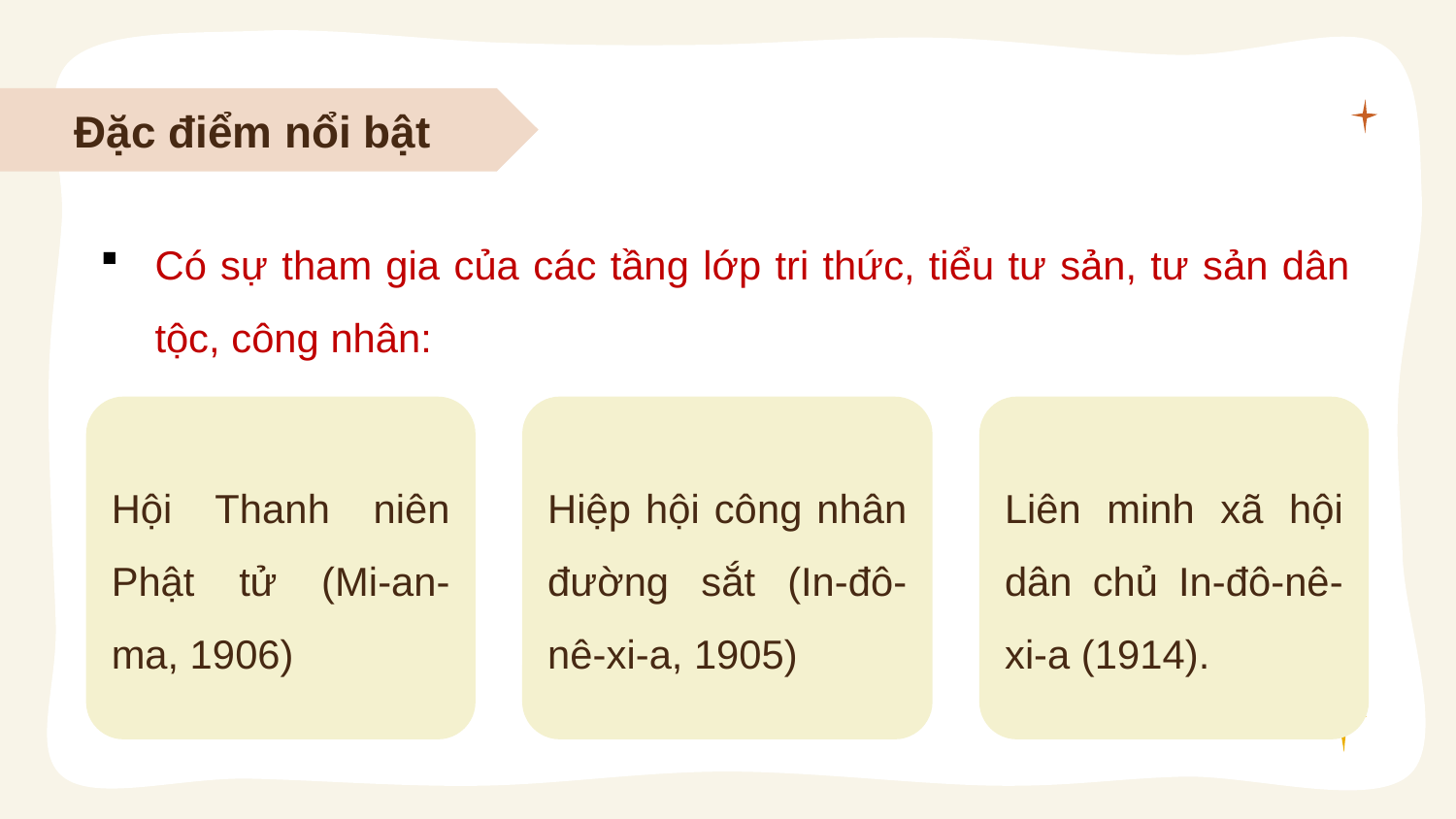

Đặc điểm nổi bật
Có sự tham gia của các tầng lớp tri thức, tiểu tư sản, tư sản dân tộc, công nhân:
Hội Thanh niên Phật tử (Mi-an-ma, 1906)
Hiệp hội công nhân đường sắt (In-đô-nê-xi-a, 1905)
Liên minh xã hội dân chủ In-đô-nê-xi-a (1914).